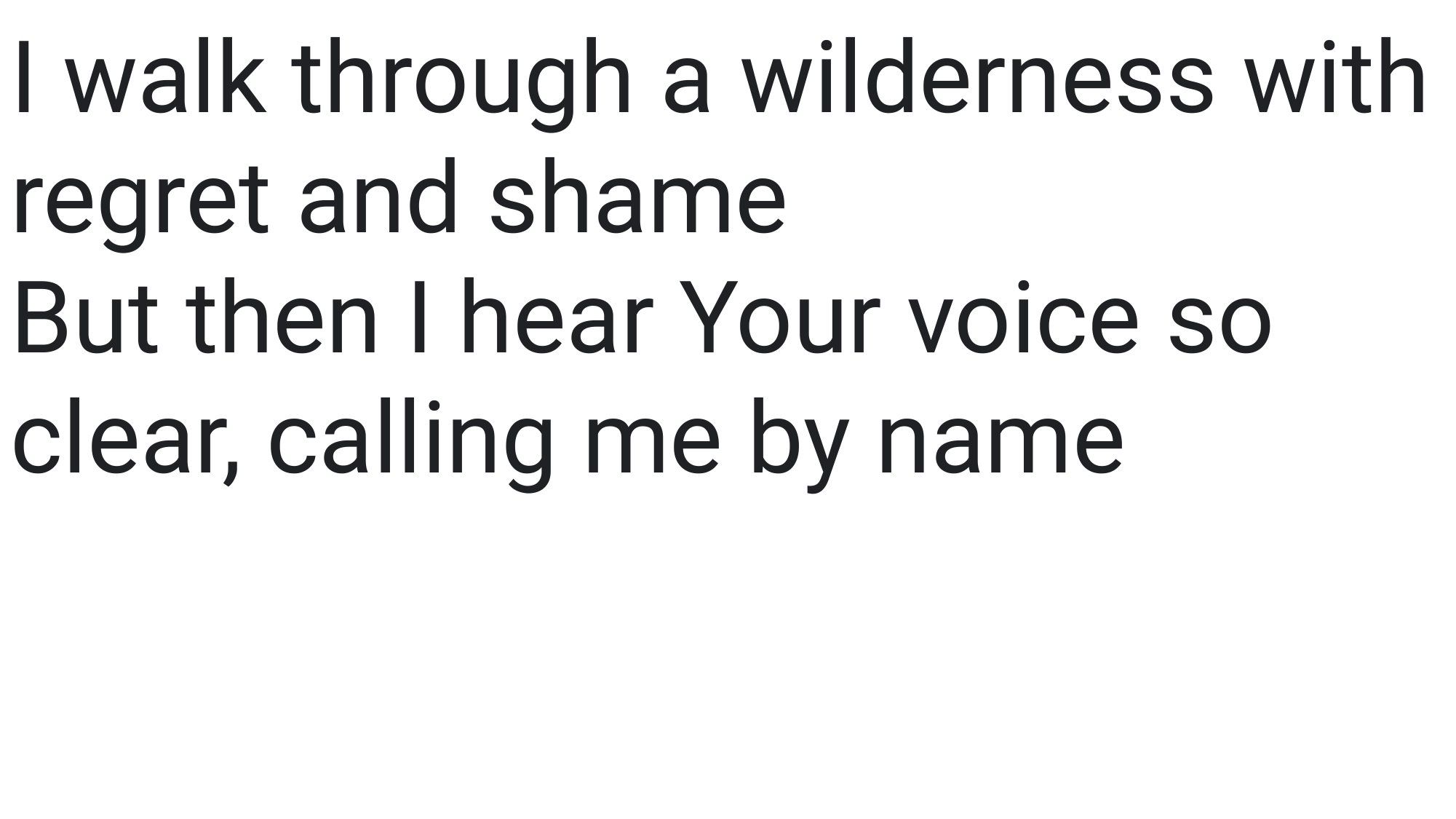

I walk through a wilderness with regret and shame
But then I hear Your voice so clear, calling me by name